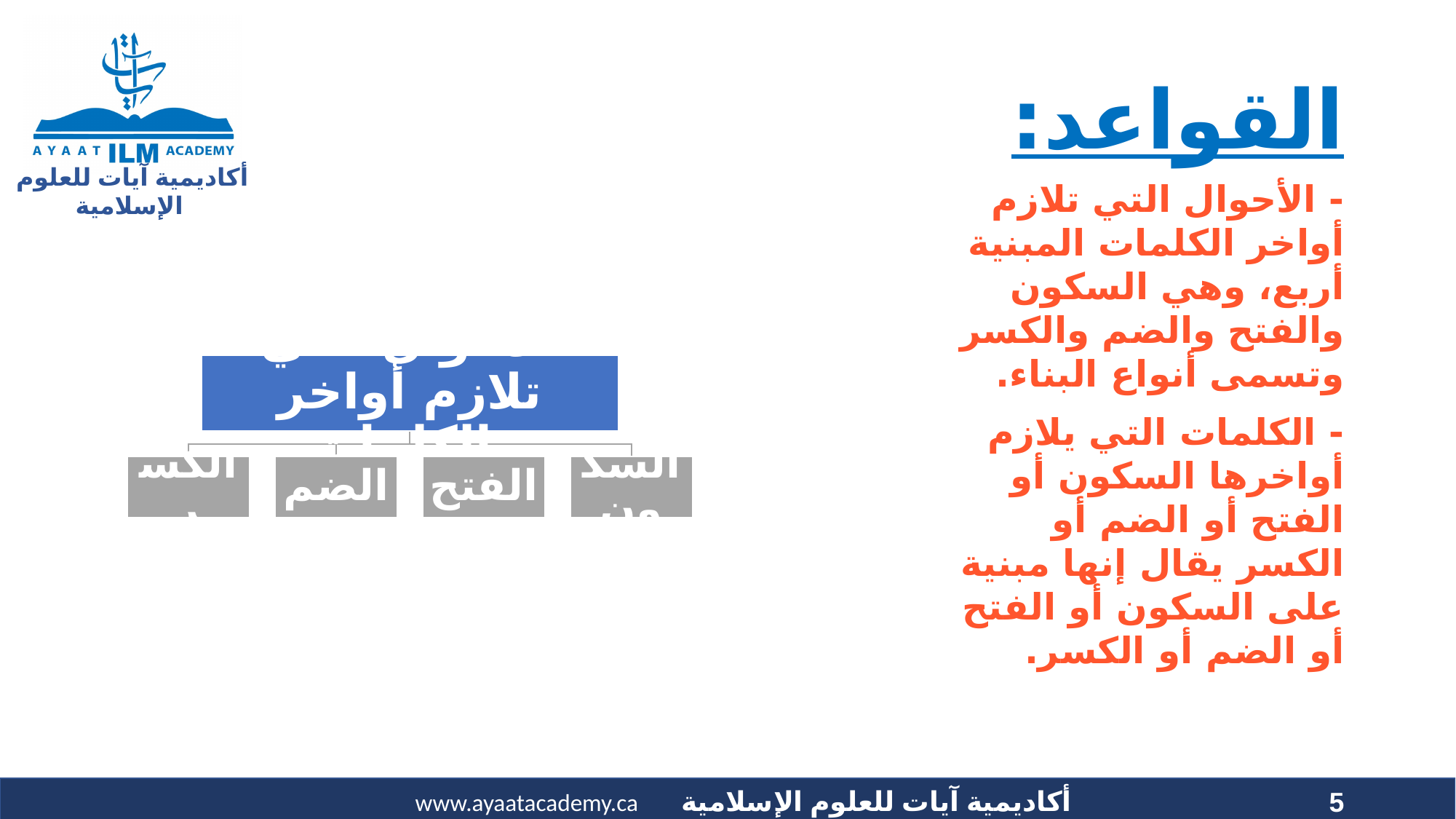

# القواعد:
- الأحوال التي تلازم أواخر الكلمات المبنية أربع، وهي السكون والفتح والضم والكسر وتسمى أنواع البناء.
- الكلمات التي يلازم أواخرها السكون أو الفتح أو الضم أو الكسر يقال إنها مبنية على السكون أو الفتح أو الضم أو الكسر.
الأحوال التي تلازم أواخر الكلمات
الكسر
الضم
الفتح
السكون
5